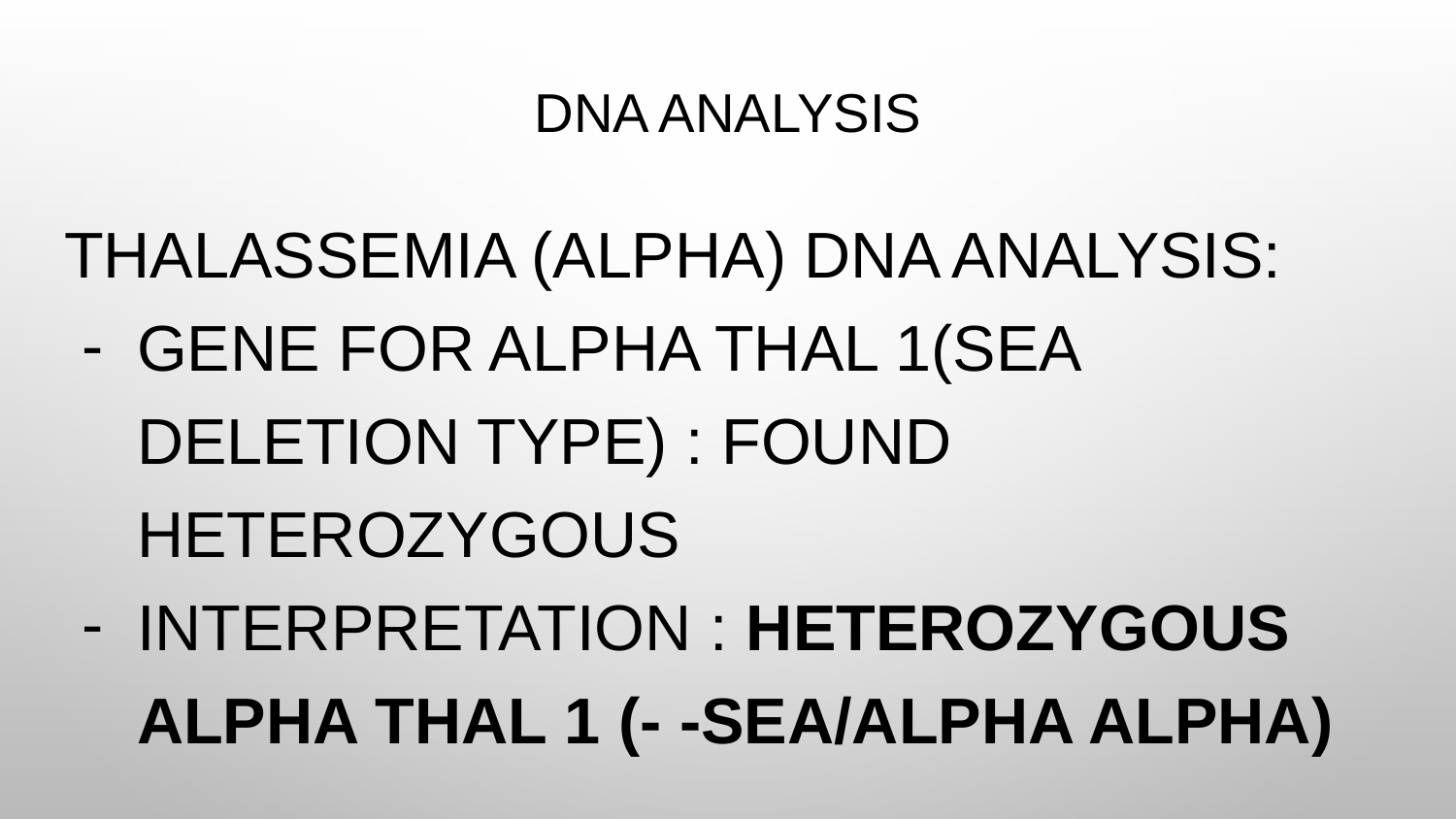

# DNA analysis
Thalassemia (alpha) DNA analysis:
Gene for alpha thal 1(SEA deletion type) : Found heterozygous
Interpretation : Heterozygous alpha thal 1 (- -SEA/alpha alpha)